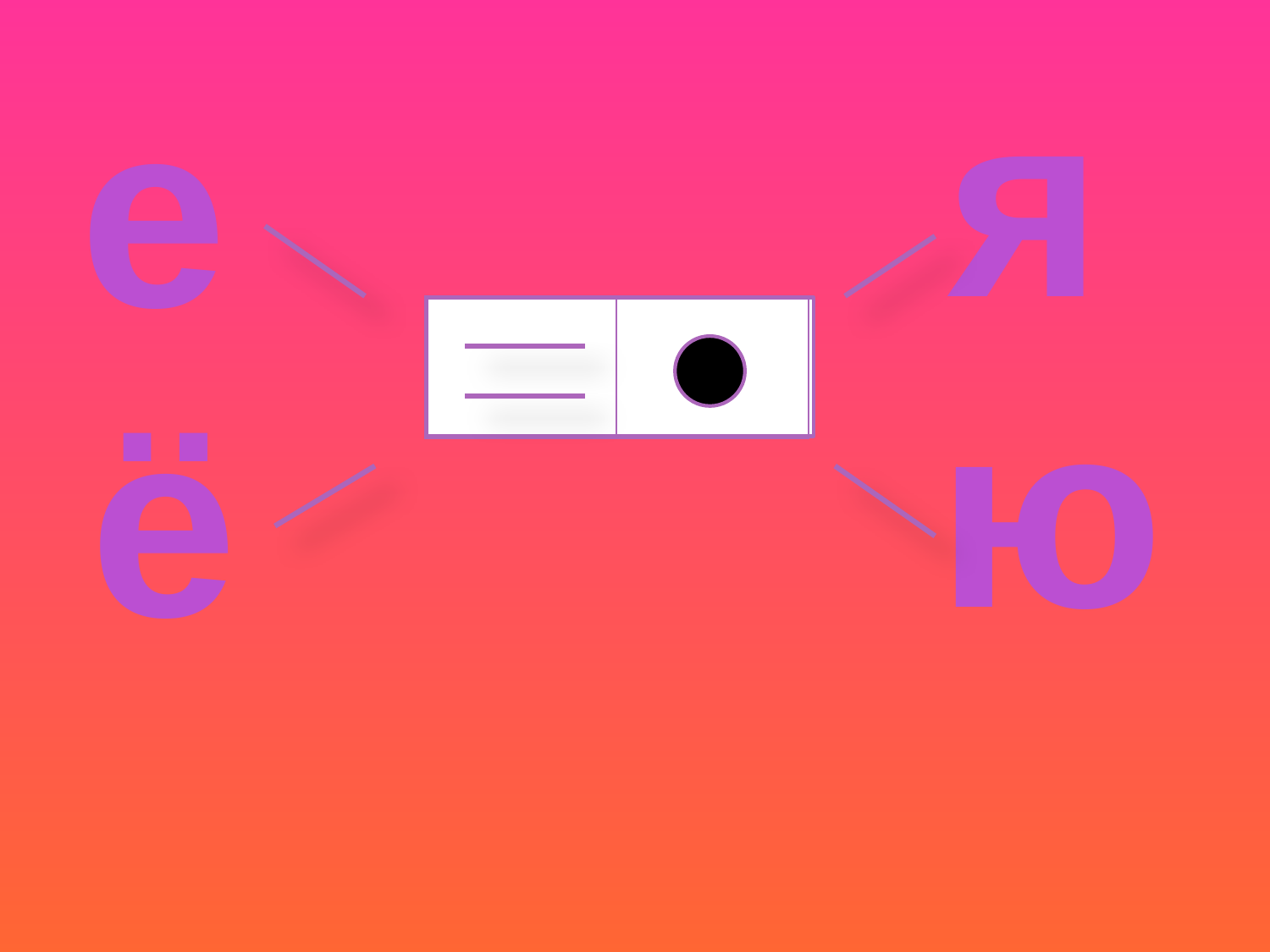

я
е
|  |  |
| --- | --- |

ю
ё